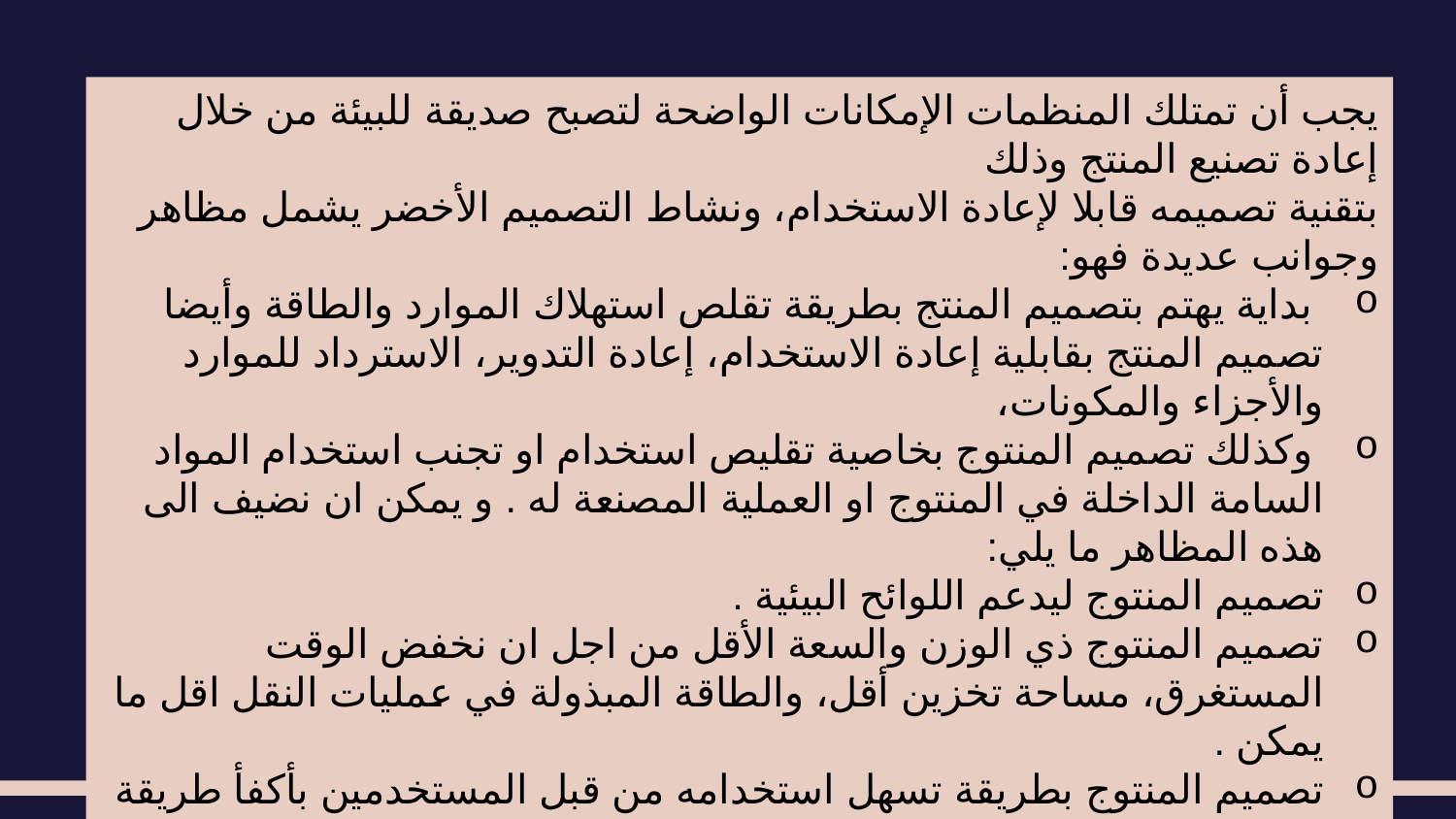

يجب أن تمتلك المنظمات الإمكانات الواضحة لتصبح صديقة للبيئة من خلال إعادة تصنيع المنتج وذلك
بتقنية تصميمه قابلا لإعادة الاستخدام، ونشاط التصميم الأخضر يشمل مظاهر وجوانب عديدة فهو:
 بداية يهتم بتصميم المنتج بطريقة تقلص استهلاك الموارد والطاقة وأيضا تصميم المنتج بقابلية إعادة الاستخدام، إعادة التدوير، الاسترداد للموارد والأجزاء والمكونات،
 وكذلك تصميم المنتوج بخاصية تقليص استخدام او تجنب استخدام المواد السامة الداخلة في المنتوج او العملية المصنعة له . و يمكن ان نضيف الى هذه المظاهر ما يلي:
تصميم المنتوج ليدعم اللوائح البيئية .
تصميم المنتوج ذي الوزن والسعة الأقل من اجل ان نخفض الوقت المستغرق، مساحة تخزين أقل، والطاقة المبذولة في عمليات النقل اقل ما يمكن .
تصميم المنتوج بطريقة تسهل استخدامه من قبل المستخدمين بأكفأ طريقة بحيث توفر الطاقة.
التصميم لقابلية استخدام الاجزاء وبخاصية الاستخدام الموزع للمنتوج والتصليح الاسهل وزيادة الكفاءة .
جعل جداول الصيانة وقدرتها مؤكدة للمنتوج بحيث لا يترك ليتدهور مما يسبب انبعاثات الغازات الضارة